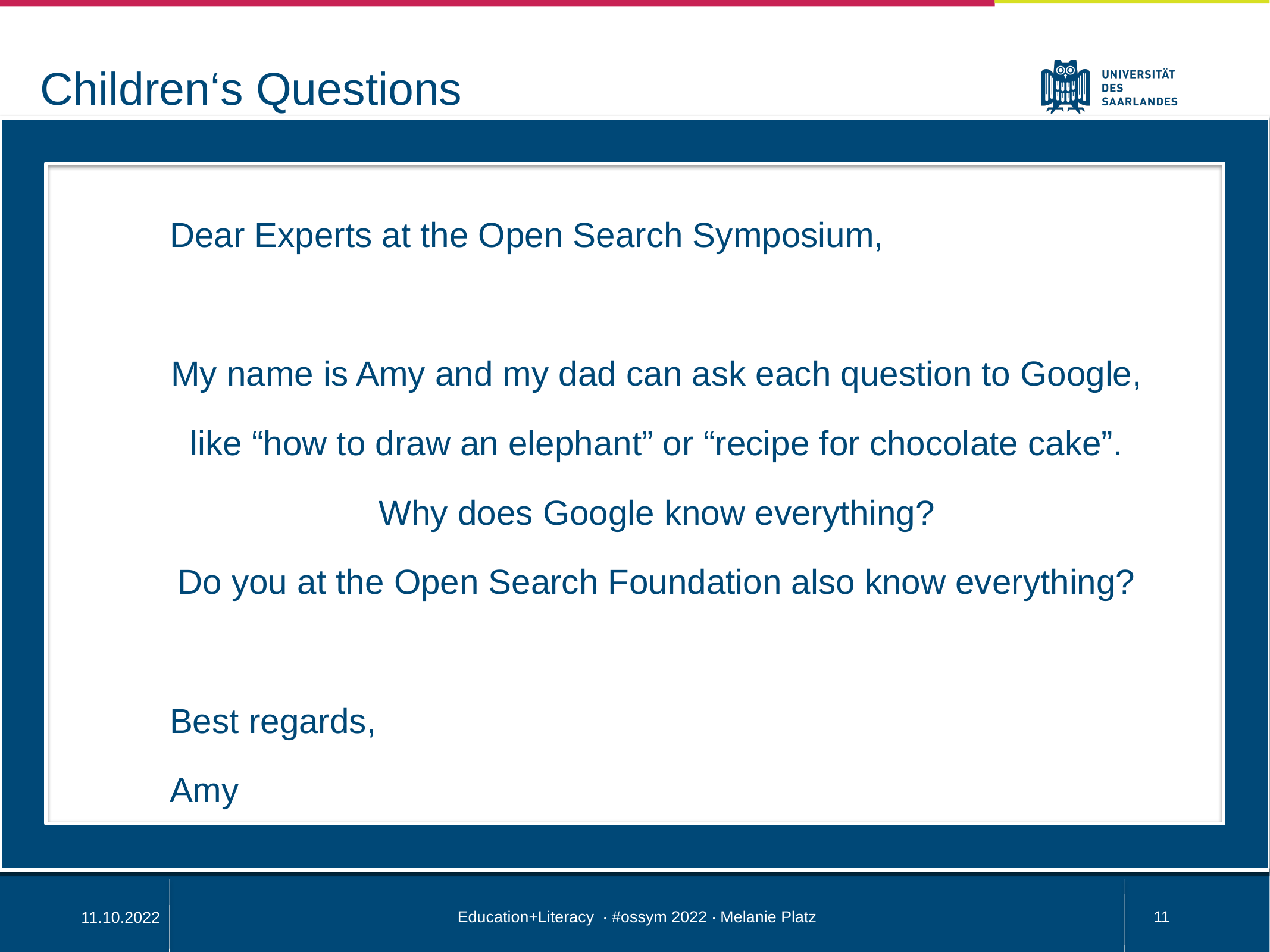

Children‘s Questions

Dear Experts at the Open Search Symposium,

My name is Amy and my dad can ask each question to Google,
like “how to draw an elephant” or “recipe for chocolate cake”.
Why does Google know everything?
Do you at the Open Search Foundation also know everything?

Best regards,
Amy

Education+Literacy  ‧ #ossym 2022 ‧ Melanie Platz
11
11.10.2022